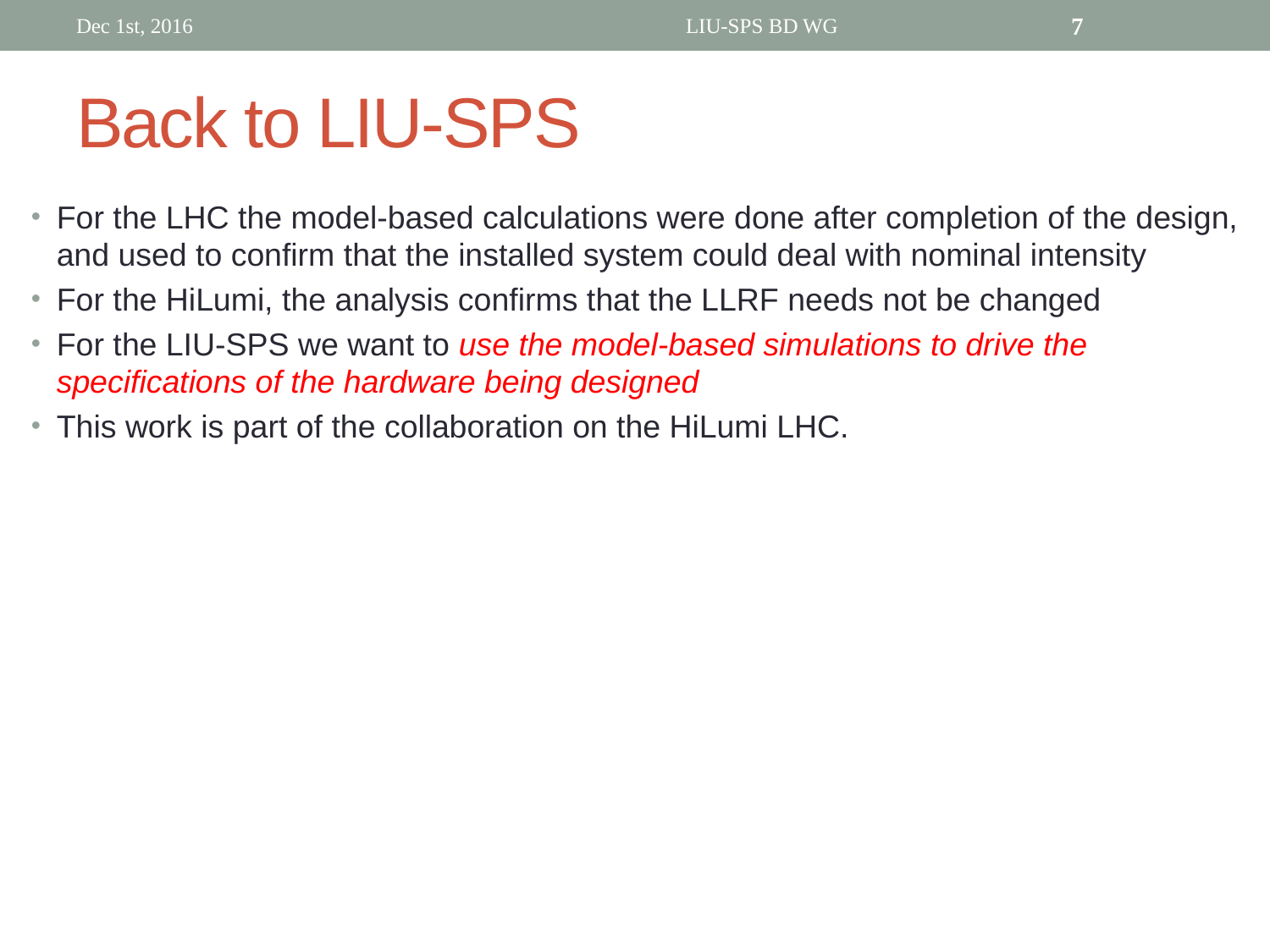

Dec 1st, 2016
LIU-SPS BD WG
7
# Back to LIU-SPS
For the LHC the model-based calculations were done after completion of the design, and used to confirm that the installed system could deal with nominal intensity
For the HiLumi, the analysis confirms that the LLRF needs not be changed
For the LIU-SPS we want to use the model-based simulations to drive the specifications of the hardware being designed
This work is part of the collaboration on the HiLumi LHC.